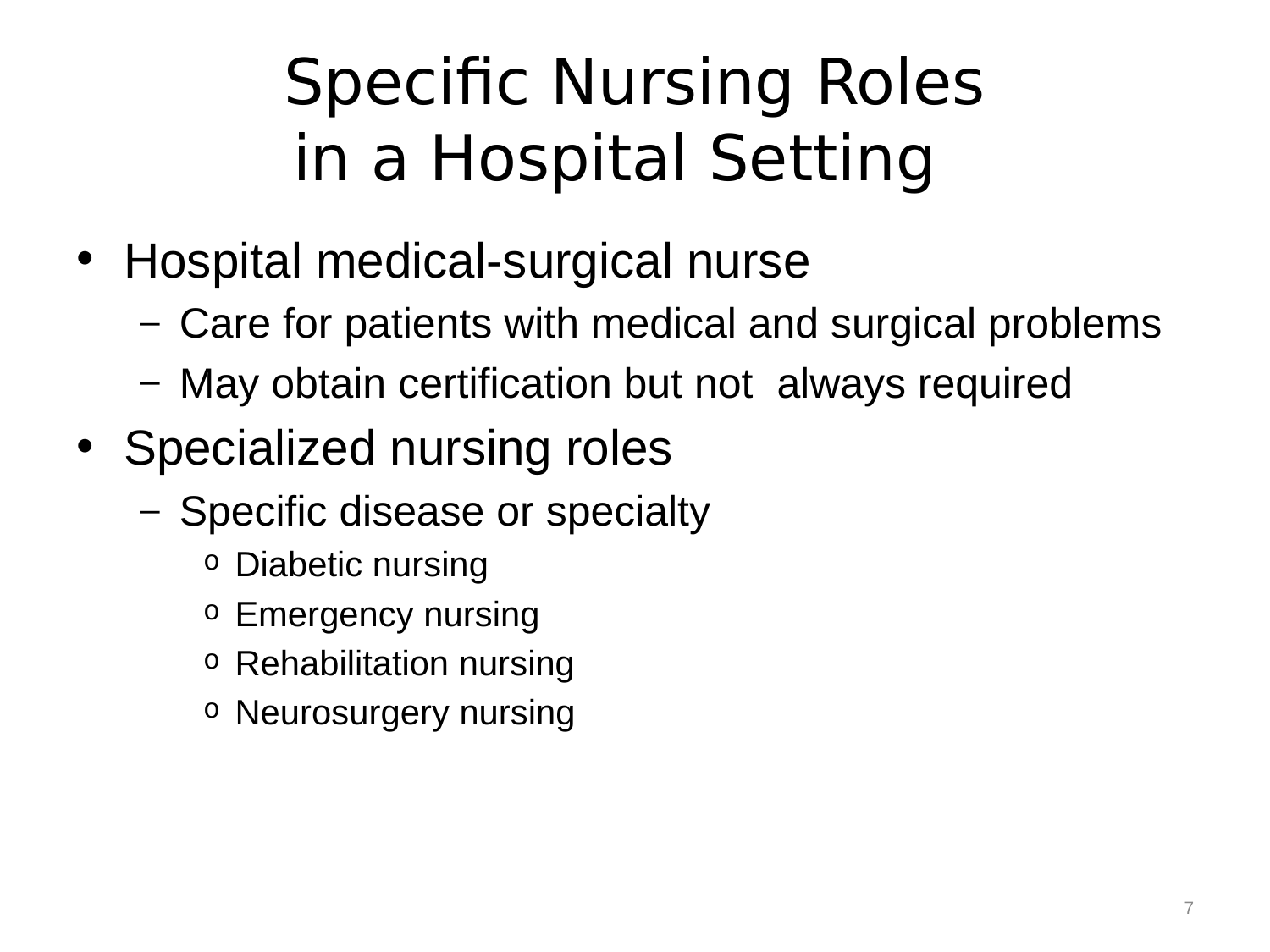

# Specific Nursing Roles in a Hospital Setting
Hospital medical-surgical nurse
Care for patients with medical and surgical problems
May obtain certification but not  always required
Specialized nursing roles
Specific disease or specialty
Diabetic nursing
Emergency nursing
Rehabilitation nursing
Neurosurgery nursing
7